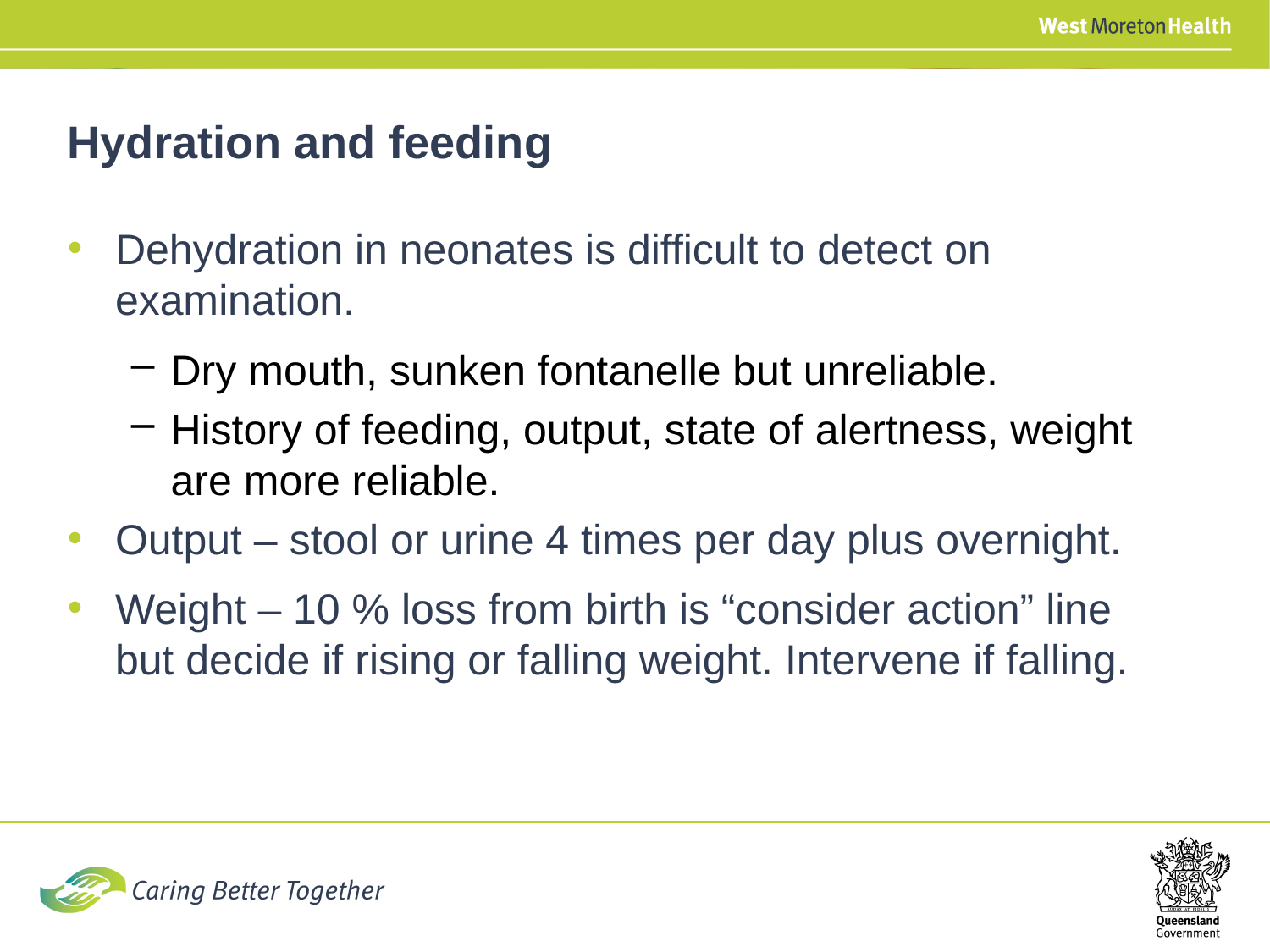

Hydration and feeding
Dehydration in neonates is difficult to detect on examination.
Dry mouth, sunken fontanelle but unreliable.
History of feeding, output, state of alertness, weight are more reliable.
Output – stool or urine 4 times per day plus overnight.
Weight – 10 % loss from birth is “consider action” line but decide if rising or falling weight. Intervene if falling.